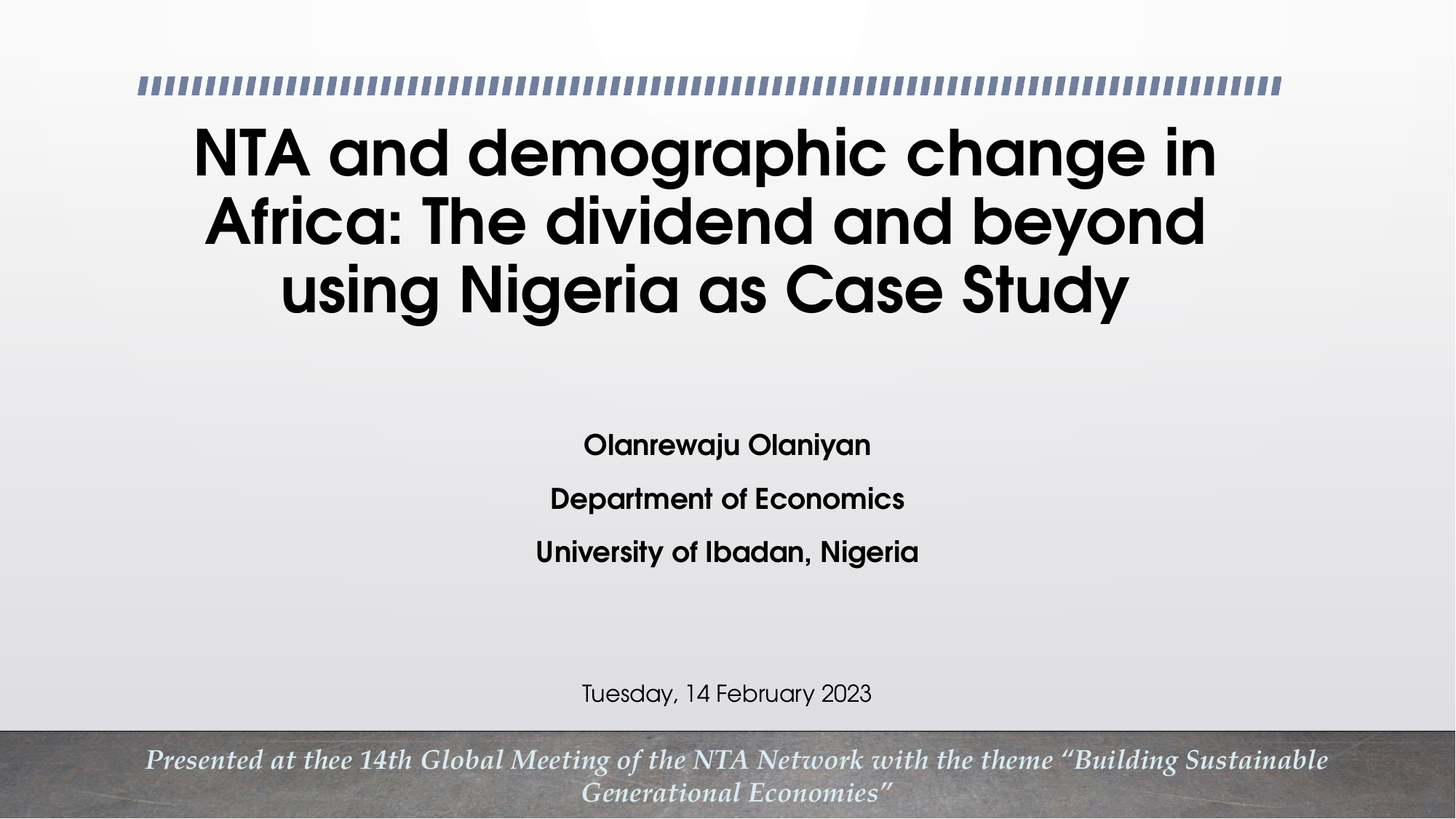

# NTA and demographic change in Africa: The dividend and beyond using Nigeria as Case Study
Olanrewaju Olaniyan
Department of Economics
University of Ibadan, Nigeria

Tuesday, 14 February 2023
Presented at thee 14th Global Meeting of the NTA Network with the theme “Building Sustainable Generational Economies”